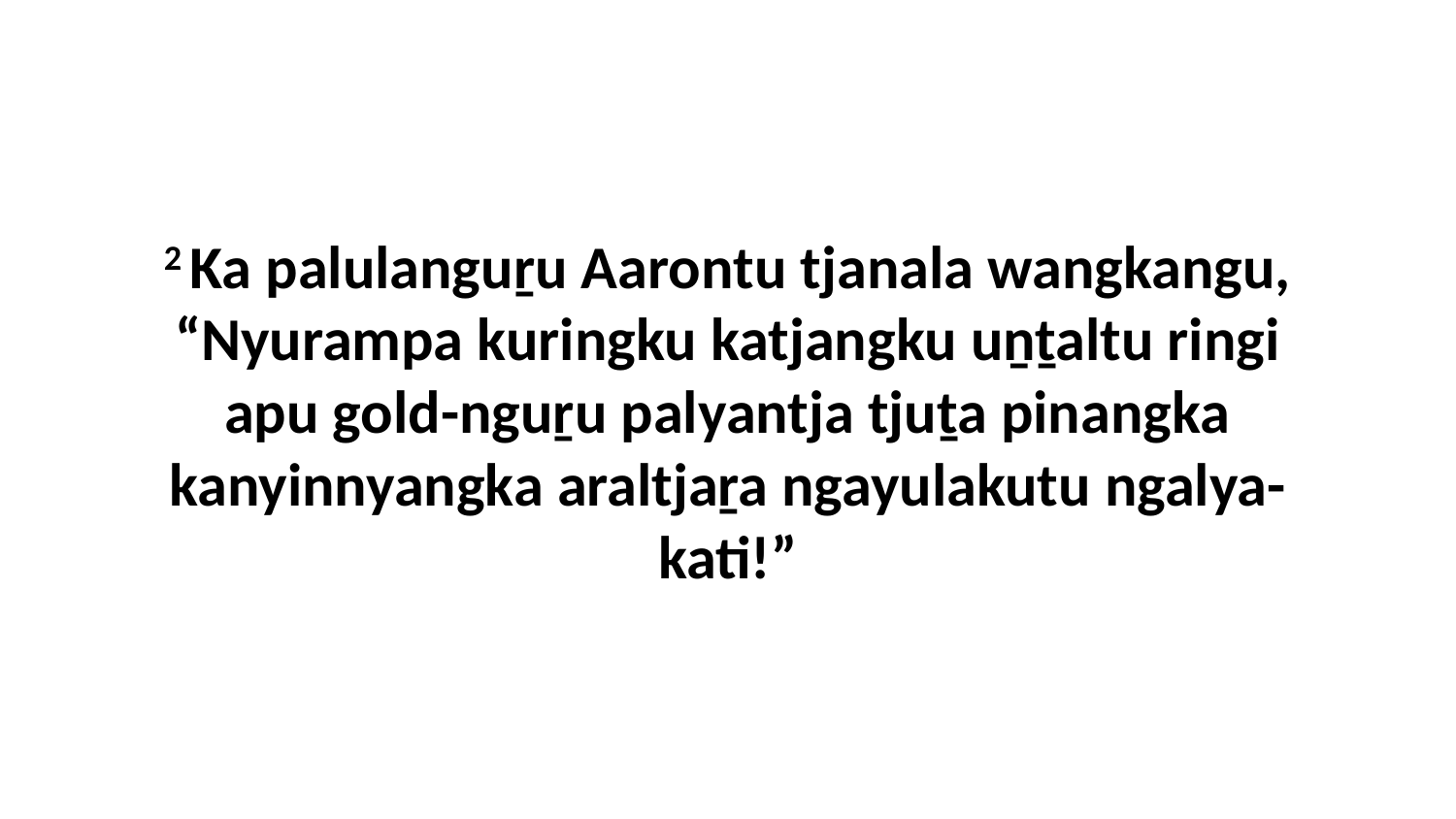

2 Ka palulanguṟu Aarontu tjanala wangkangu, “Nyurampa kuringku katjangku uṉṯaltu ringi apu gold-nguṟu palyantja tjuṯa pinangka kanyinnyangka araltjaṟa ngayulakutu ngalya-kati!”